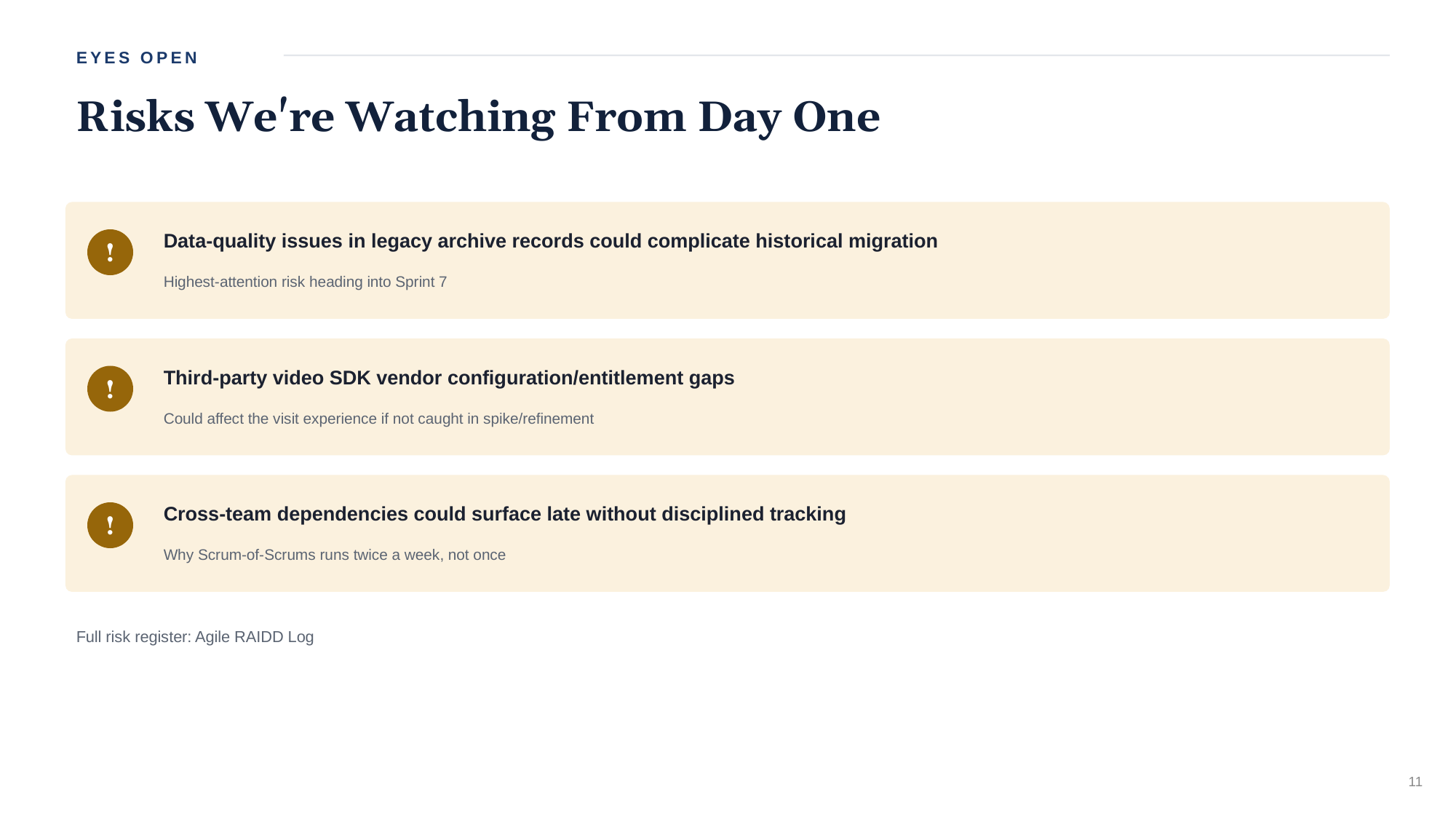

EYES OPEN

Risks We're Watching From Day One

Data-quality issues in legacy archive records could complicate historical migration

!
Highest-attention risk heading into Sprint 7

Third-party video SDK vendor configuration/entitlement gaps

!
Could affect the visit experience if not caught in spike/refinement

Cross-team dependencies could surface late without disciplined tracking

!
Why Scrum-of-Scrums runs twice a week, not once
Full risk register: Agile RAIDD Log
11